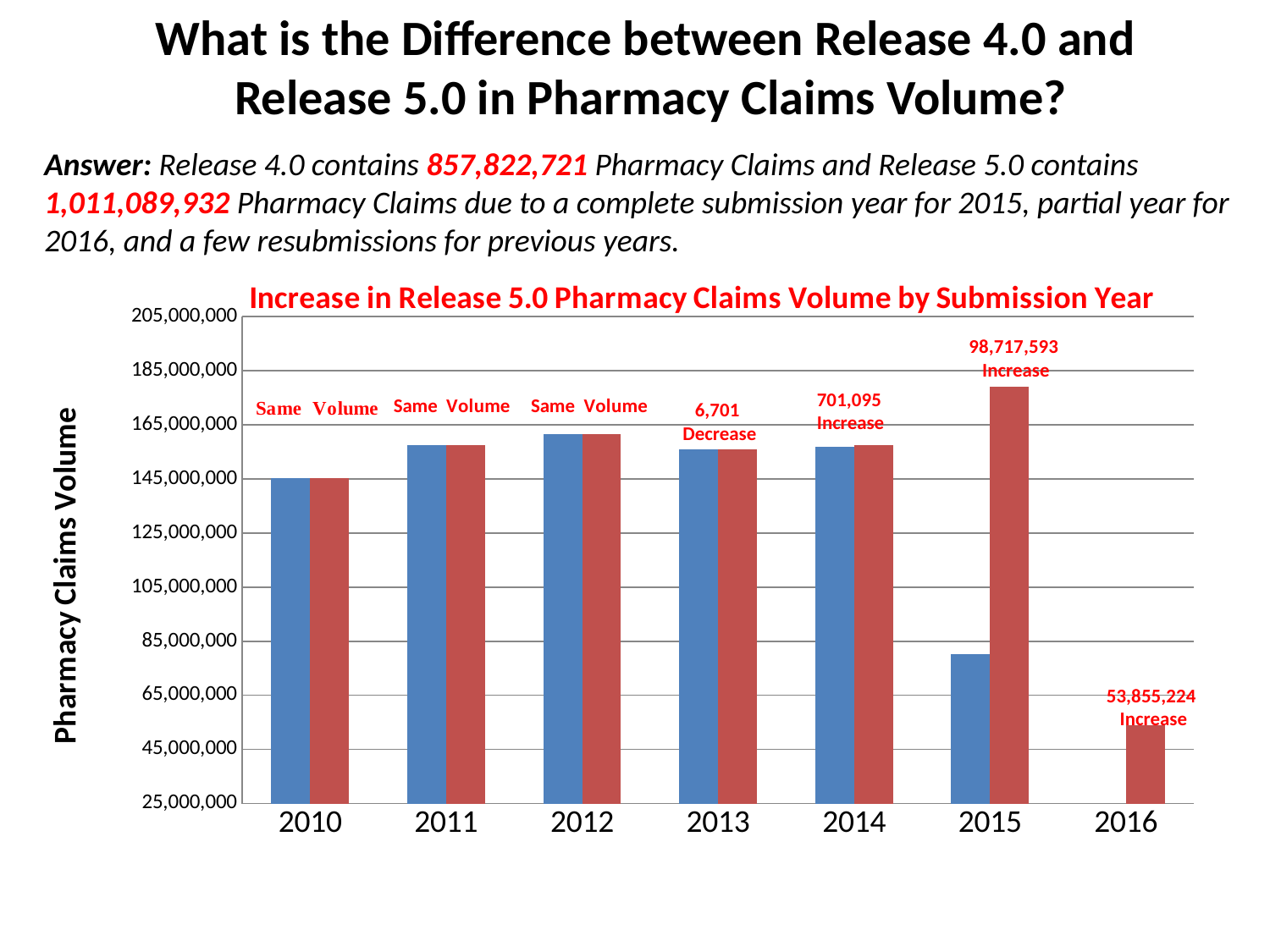

# What is the Difference between Release 4.0 and Release 5.0 in Pharmacy Claims Volume?
Answer: Release 4.0 contains 857,822,721 Pharmacy Claims and Release 5.0 contains 1,011,089,932 Pharmacy Claims due to a complete submission year for 2015, partial year for 2016, and a few resubmissions for previous years.

### Chart: Increase in Release 5.0 Pharmacy Claims Volume by Submission Year

| Category | Release 4.0 | Release 5.0 |
|---|---|---|
| 2010 | 145423990.0 | 145423990.0 |
| 2011 | 157532222.0 | 157532222.0 |
| 2012 | 161491153.0 | 161491153.0 |
| 2013 | 156064530.0 | 156057829.0 |
| 2014 | 156964415.0 | 157665510.0 |
| 2015 | 80346411.0 | 179064004.0 |
| 2016 | None | 53855224.0 |
98,717,593
Increase
701,095
Increase
6,701
Decrease
53,855,224
Increase